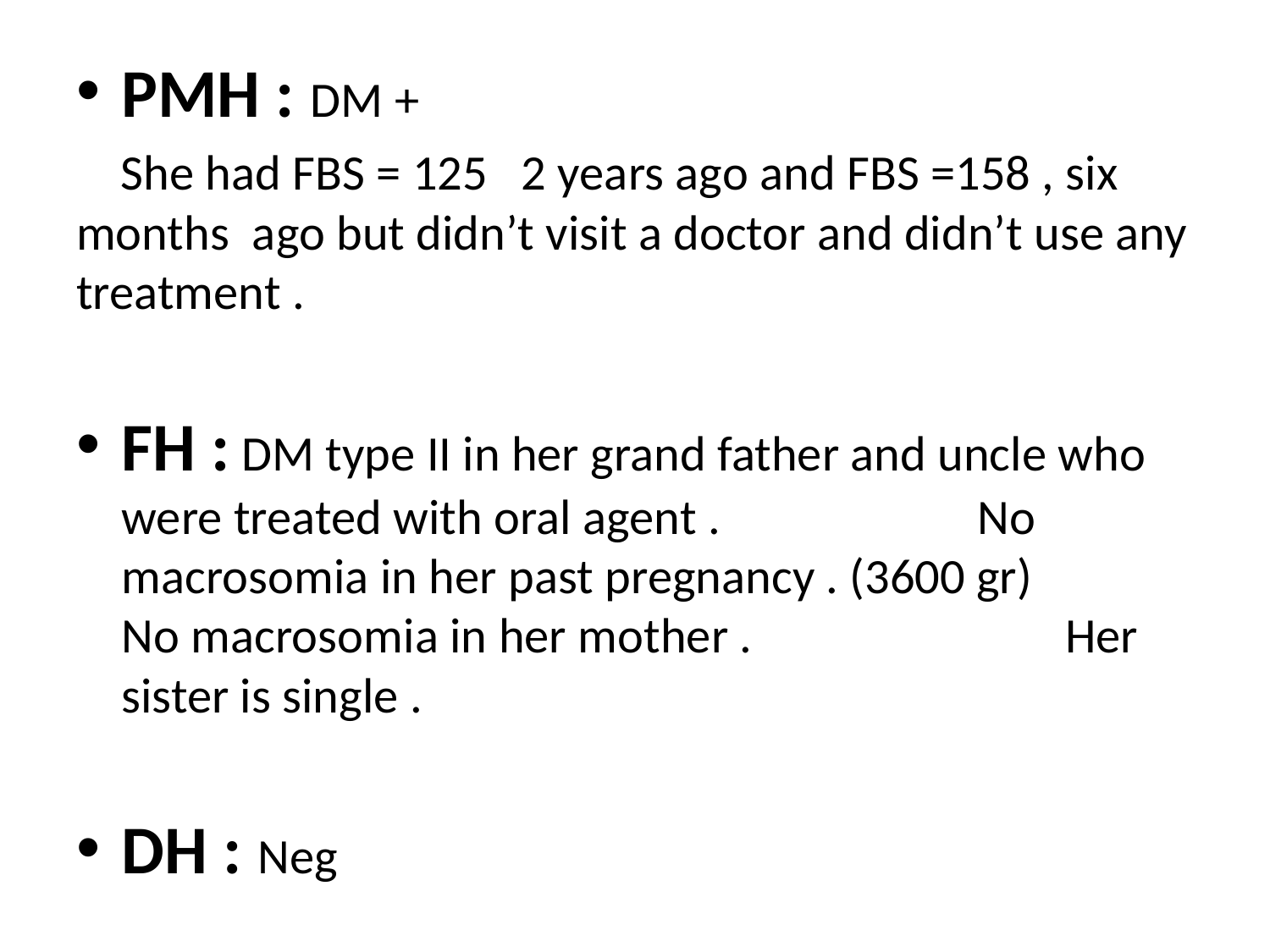

#
PMH : DM +
    She had FBS = 125   2 years ago and FBS =158 , six months  ago but didn’t visit a doctor and didn’t use any treatment .

FH : DM type II in her grand father and uncle who were treated with oral agent .                       No macrosomia in her past pregnancy . (3600 gr)              No macrosomia in her mother .                            Her sister is single .

DH : Neg